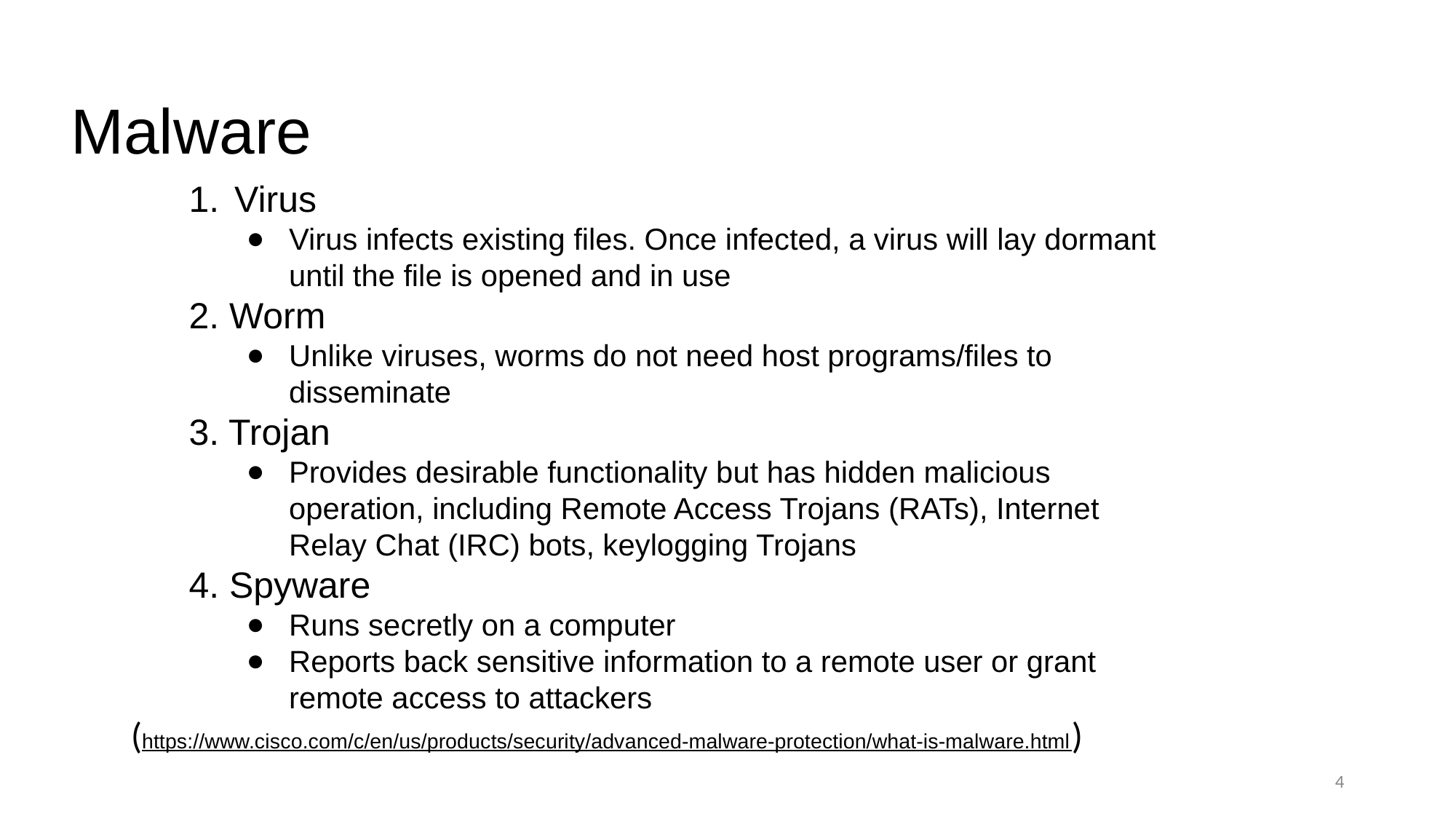

Malware
Virus
Virus infects existing files. Once infected, a virus will lay dormant until the file is opened and in use
2. Worm
Unlike viruses, worms do not need host programs/files to disseminate
3. Trojan
Provides desirable functionality but has hidden malicious operation, including Remote Access Trojans (RATs), Internet Relay Chat (IRC) bots, keylogging Trojans
4. Spyware
Runs secretly on a computer
Reports back sensitive information to a remote user or grant remote access to attackers

(https://www.cisco.com/c/en/us/products/security/advanced-malware-protection/what-is-malware.html)

4